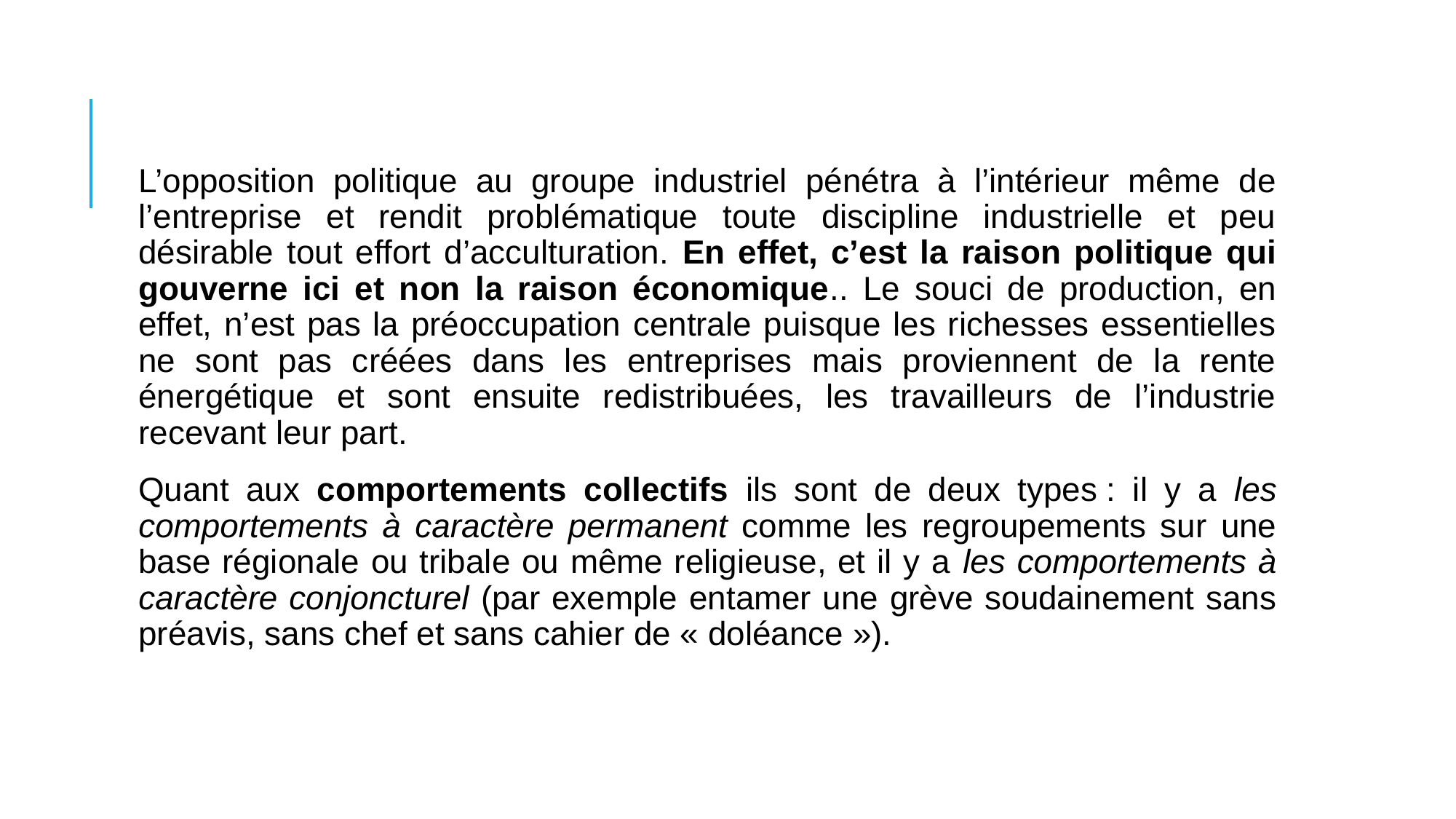

L’opposition politique au groupe industriel pénétra à l’intérieur même de l’entreprise et rendit problématique toute discipline industrielle et peu désirable tout effort d’acculturation. En effet, c’est la raison politique qui gouverne ici et non la raison économique.. Le souci de production, en effet, n’est pas la préoccupation centrale puisque les richesses essentielles ne sont pas créées dans les entreprises mais proviennent de la rente énergétique et sont ensuite redistribuées, les travailleurs de l’industrie recevant leur part.
Quant aux comportements collectifs ils sont de deux types : il y a les comportements à caractère permanent comme les regroupements sur une base régionale ou tribale ou même religieuse, et il y a les comportements à caractère conjoncturel (par exemple entamer une grève soudainement sans préavis, sans chef et sans cahier de « doléance »).